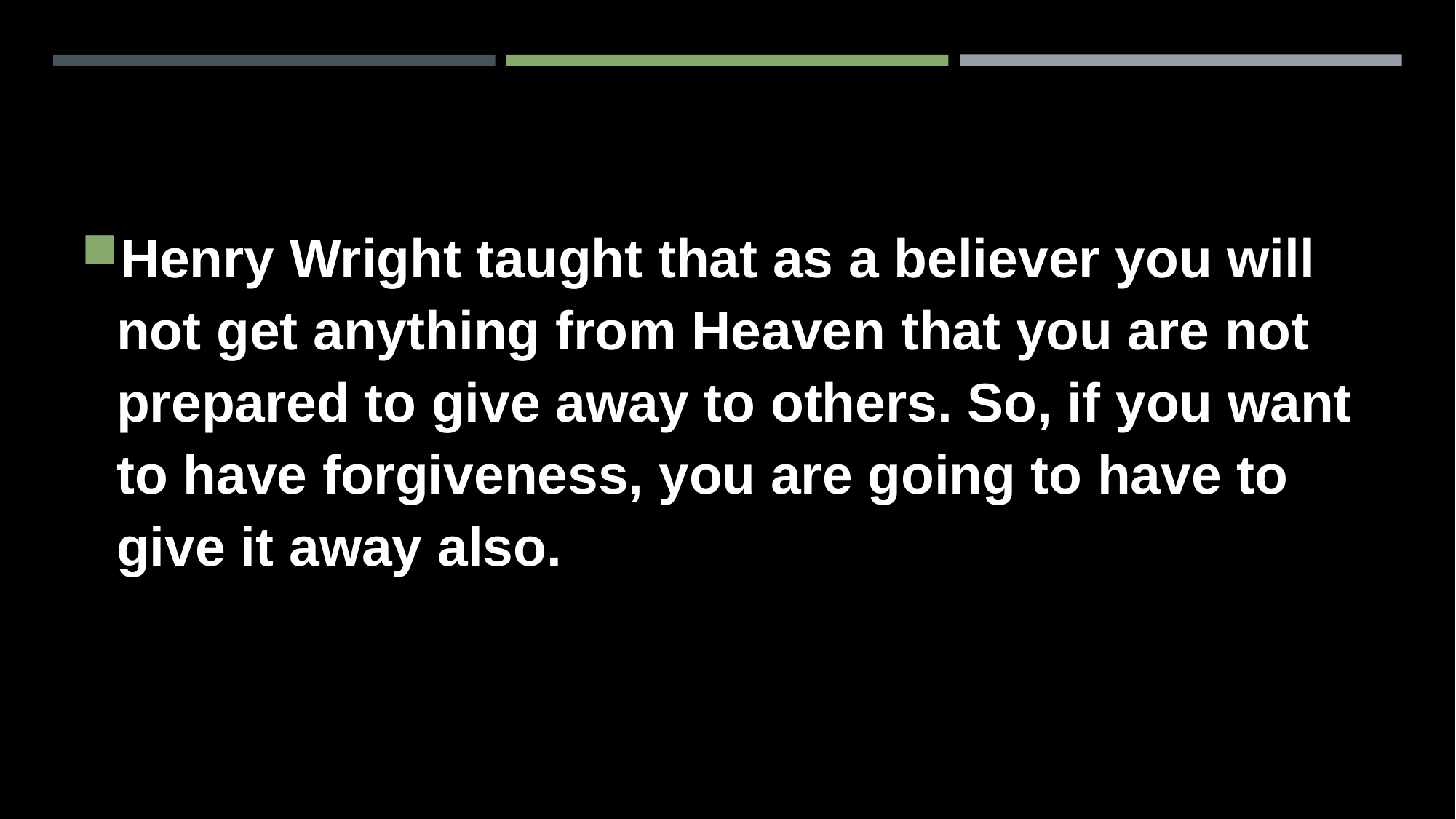

Henry Wright taught that as a believer you will not get anything from Heaven that you are not prepared to give away to others. So, if you want to have forgiveness, you are going to have to give it away also.